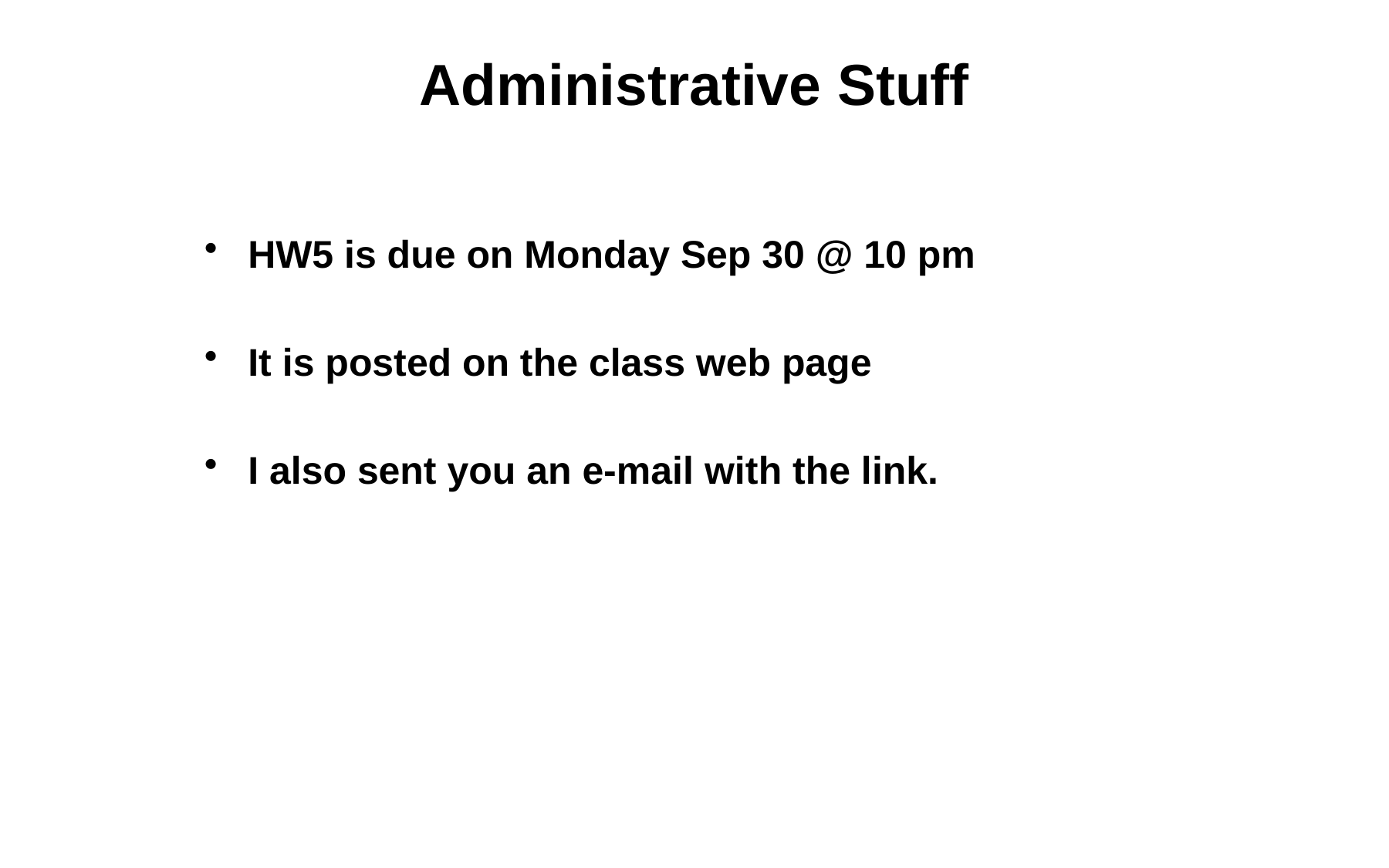

# Administrative Stuff

HW5 is due on Monday Sep 30 @ 10 pm

It is posted on the class web page

I also sent you an e-mail with the link.